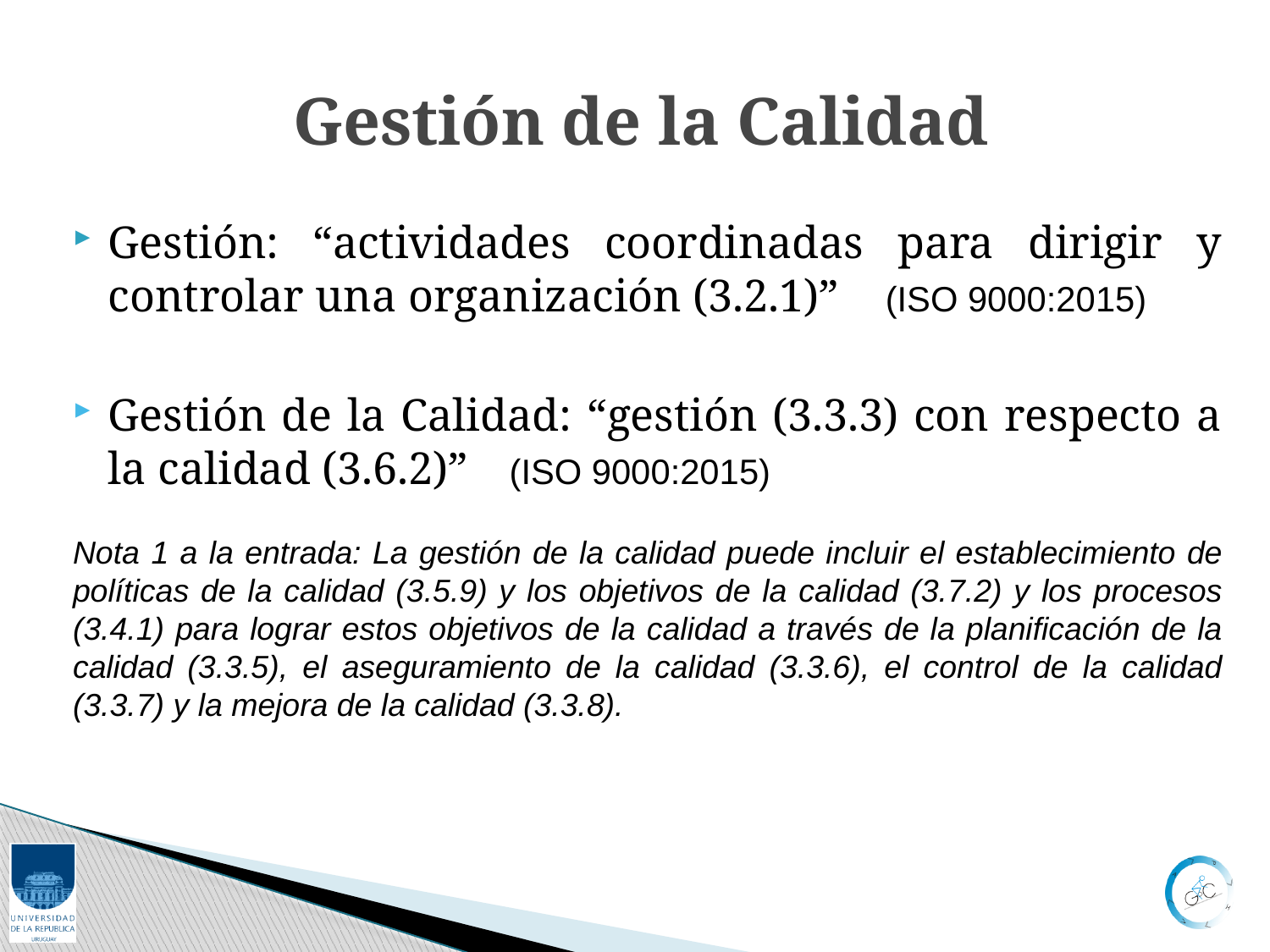

# Gestión de la Calidad
Gestión: “actividades coordinadas para dirigir y controlar una organización (3.2.1)”    (ISO 9000:2015)

Gestión de la Calidad: “gestión (3.3.3) con respecto a la calidad (3.6.2)”    (ISO 9000:2015)

Nota 1 a la entrada: La gestión de la calidad puede incluir el establecimiento de políticas de la calidad (3.5.9) y los objetivos de la calidad (3.7.2) y los procesos (3.4.1) para lograr estos objetivos de la calidad a través de la planificación de la calidad (3.3.5), el aseguramiento de la calidad (3.3.6), el control de la calidad (3.3.7) y la mejora de la calidad (3.3.8).